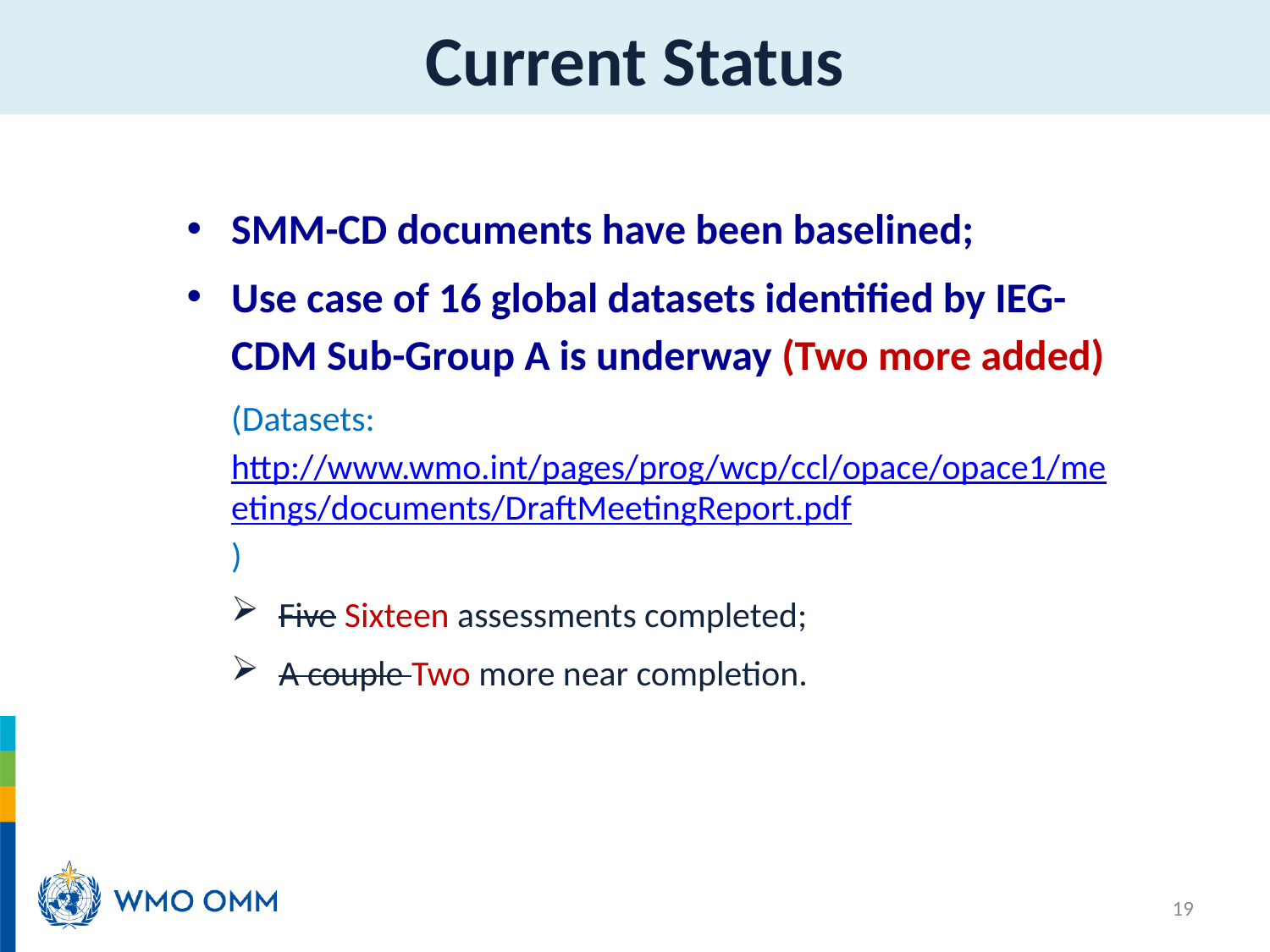

# Current Status
SMM-CD documents have been baselined;
Use case of 16 global datasets identified by IEG-CDM Sub-Group A is underway (Two more added)
(Datasets: http://www.wmo.int/pages/prog/wcp/ccl/opace/opace1/meetings/documents/DraftMeetingReport.pdf)
Five Sixteen assessments completed;
A couple Two more near completion.
19